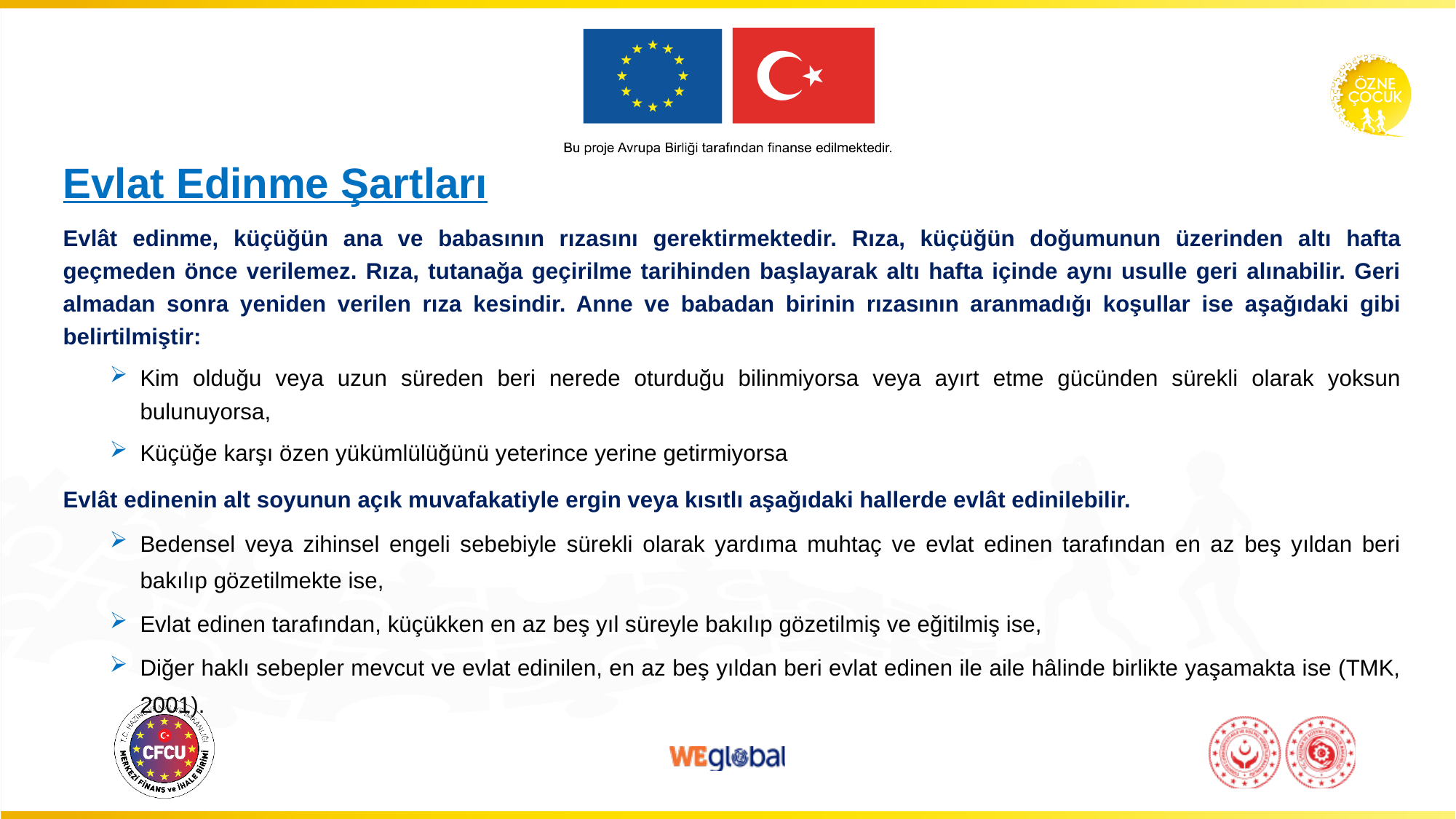

# Evlat Edinme Şartları
Evlât edinme, küçüğün ana ve babasının rızasını gerektirmektedir. Rıza, küçüğün doğumunun üzerinden altı hafta geçmeden önce verilemez. Rıza, tutanağa geçirilme tarihinden başlayarak altı hafta içinde aynı usulle geri alınabilir. Geri almadan sonra yeniden verilen rıza kesindir. Anne ve babadan birinin rızasının aranmadığı koşullar ise aşağıdaki gibi belirtilmiştir:
Kim olduğu veya uzun süreden beri nerede oturduğu bilinmiyorsa veya ayırt etme gücünden sürekli olarak yoksun bulunuyorsa,
Küçüğe karşı özen yükümlülüğünü yeterince yerine getirmiyorsa
Evlât edinenin alt soyunun açık muvafakatiyle ergin veya kısıtlı aşağıdaki hallerde evlât edinilebilir.
Bedensel veya zihinsel engeli sebebiyle sürekli olarak yardıma muhtaç ve evlat edinen tarafından en az beş yıldan beri bakılıp gözetilmekte ise,
Evlat edinen tarafından, küçükken en az beş yıl süreyle bakılıp gözetilmiş ve eğitilmiş ise,
Diğer haklı sebepler mevcut ve evlat edinilen, en az beş yıldan beri evlat edinen ile aile hâlinde birlikte yaşamakta ise (TMK, 2001).